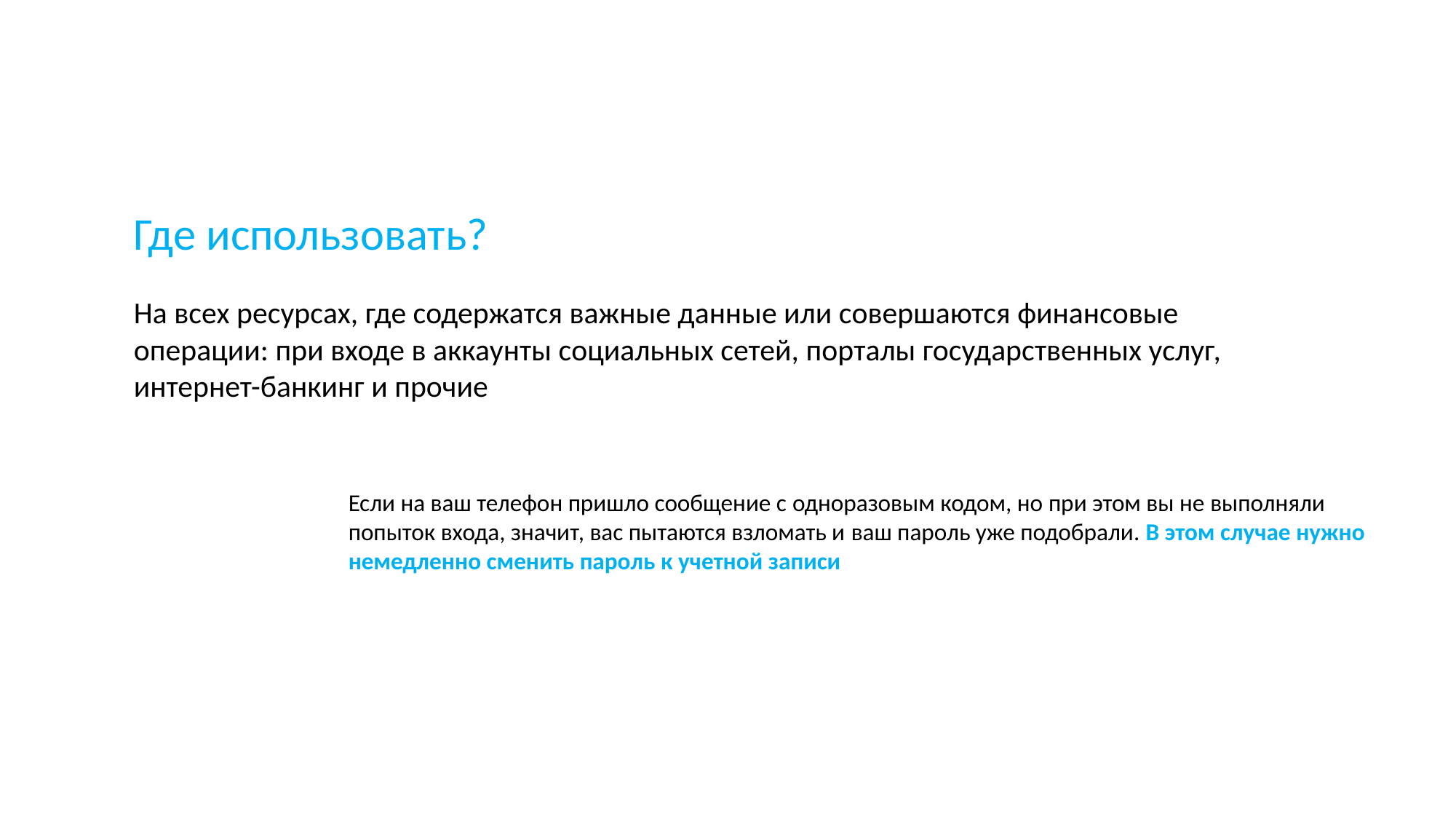

Где использовать?
На всех ресурсах, где содержатся важные данные или совершаются финансовые операции: при входе в аккаунты социальных сетей, порталы государственных услуг, интернет-банкинг и прочие
Если на ваш телефон пришло сообщение с одноразовым кодом, но при этом вы не выполняли попыток входа, значит, вас пытаются взломать и ваш пароль уже подобрали. В этом случае нужно немедленно сменить пароль к учетной записи